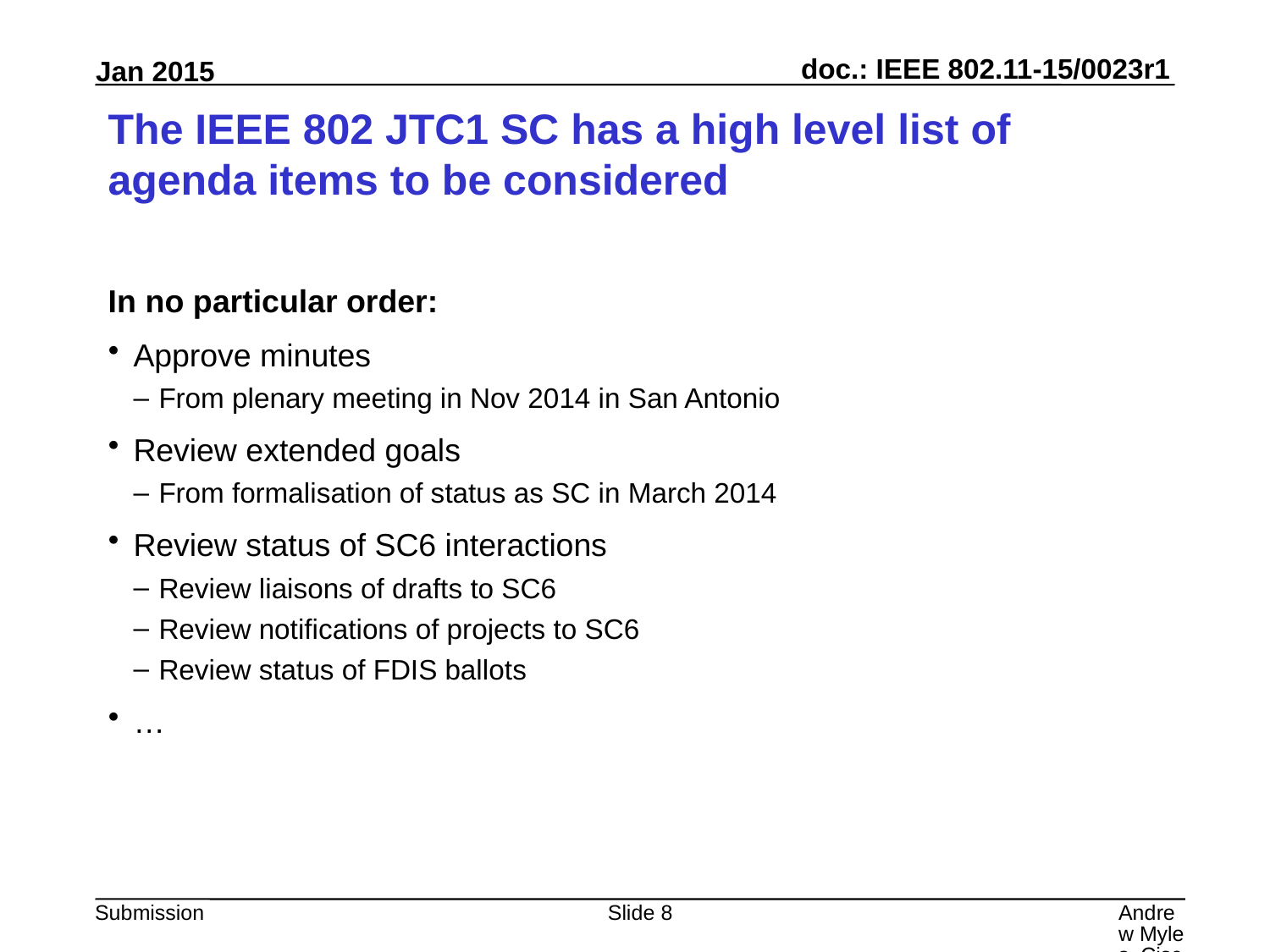

# The IEEE 802 JTC1 SC has a high level list of agenda items to be considered
In no particular order:
Approve minutes
From plenary meeting in Nov 2014 in San Antonio
Review extended goals
From formalisation of status as SC in March 2014
Review status of SC6 interactions
Review liaisons of drafts to SC6
Review notifications of projects to SC6
Review status of FDIS ballots
…

Slide 8
Andrew Myles, Cisco